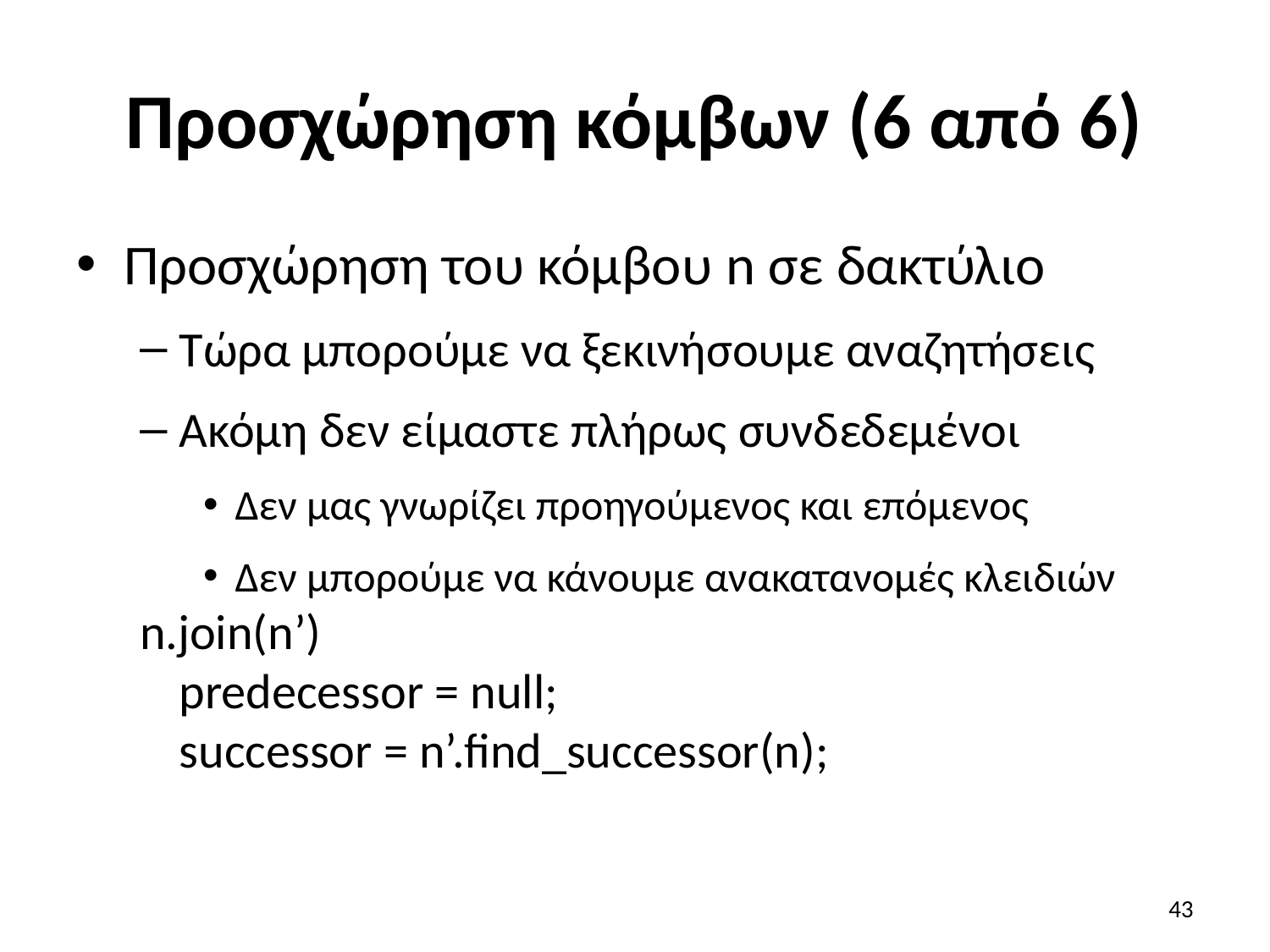

# Προσχώρηση κόμβων (6 από 6)
Προσχώρηση του κόμβου n σε δακτύλιο
Τώρα μπορούμε να ξεκινήσουμε αναζητήσεις
Ακόμη δεν είμαστε πλήρως συνδεδεμένοι
Δεν μας γνωρίζει προηγούμενος και επόμενος
Δεν μπορούμε να κάνουμε ανακατανομές κλειδιών
n.join(n’)
	predecessor = null;
	successor = n’.find_successor(n);

43